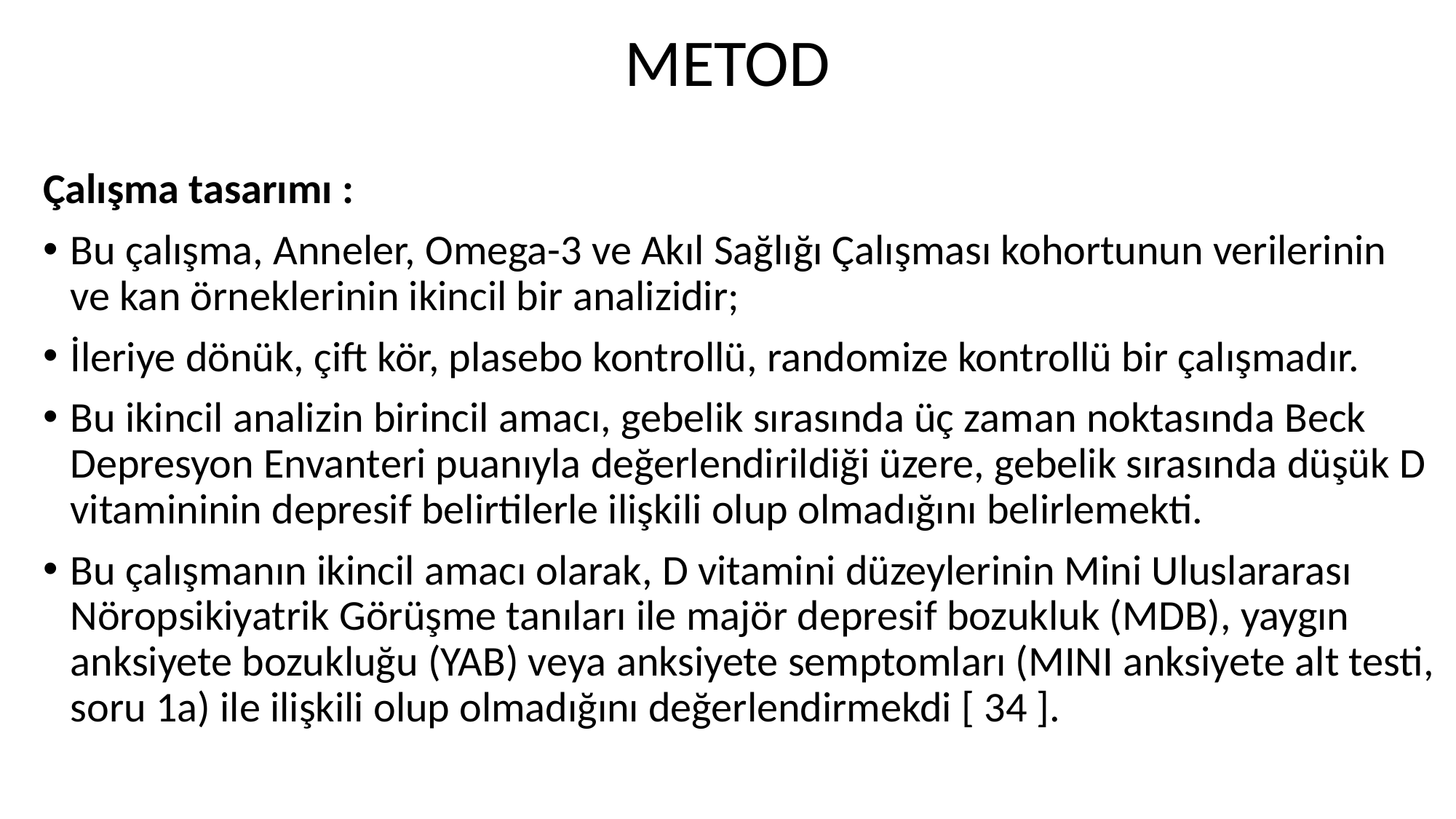

# METOD
Çalışma tasarımı :
Bu çalışma, Anneler, Omega-3 ve Akıl Sağlığı Çalışması kohortunun verilerinin ve kan örneklerinin ikincil bir analizidir;
İleriye dönük, çift kör, plasebo kontrollü, randomize kontrollü bir çalışmadır.
Bu ikincil analizin birincil amacı, gebelik sırasında üç zaman noktasında Beck Depresyon Envanteri puanıyla değerlendirildiği üzere, gebelik sırasında düşük D vitamininin depresif belirtilerle ilişkili olup olmadığını belirlemekti.
Bu çalışmanın ikincil amacı olarak, D vitamini düzeylerinin Mini Uluslararası Nöropsikiyatrik Görüşme tanıları ile majör depresif bozukluk (MDB), yaygın anksiyete bozukluğu (YAB) veya anksiyete semptomları (MINI anksiyete alt testi, soru 1a) ile ilişkili olup olmadığını değerlendirmekdi [ 34 ].